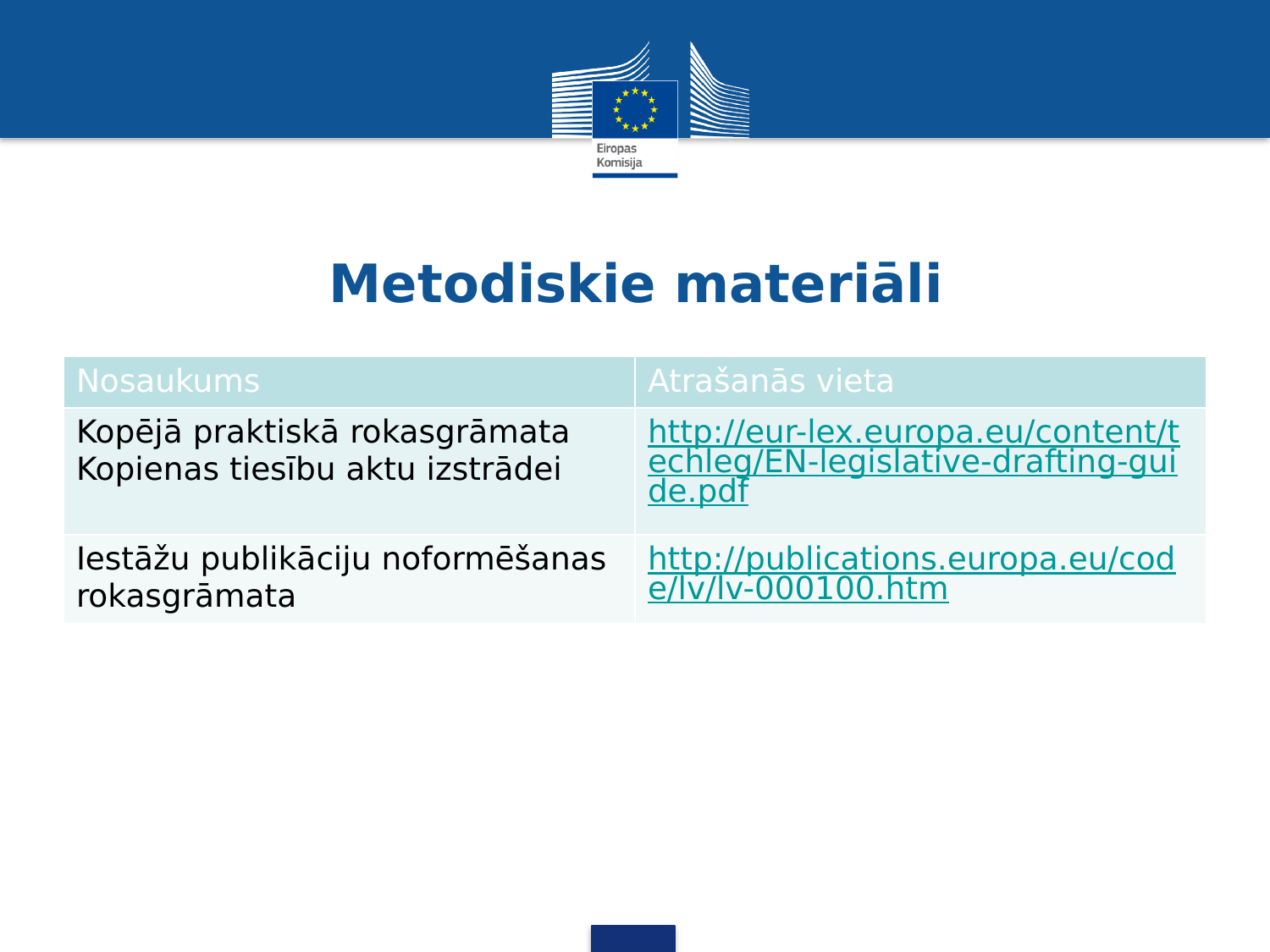

# Metodiskie materiāli
| Nosaukums | Atrašanās vieta |
| --- | --- |
| Kopējā praktiskā rokasgrāmata Kopienas tiesību aktu izstrādei | http://eur-lex.europa.eu/content/techleg/EN-legislative-drafting-guide.pdf |
| Iestāžu publikāciju noformēšanas rokasgrāmata | http://publications.europa.eu/code/lv/lv-000100.htm |